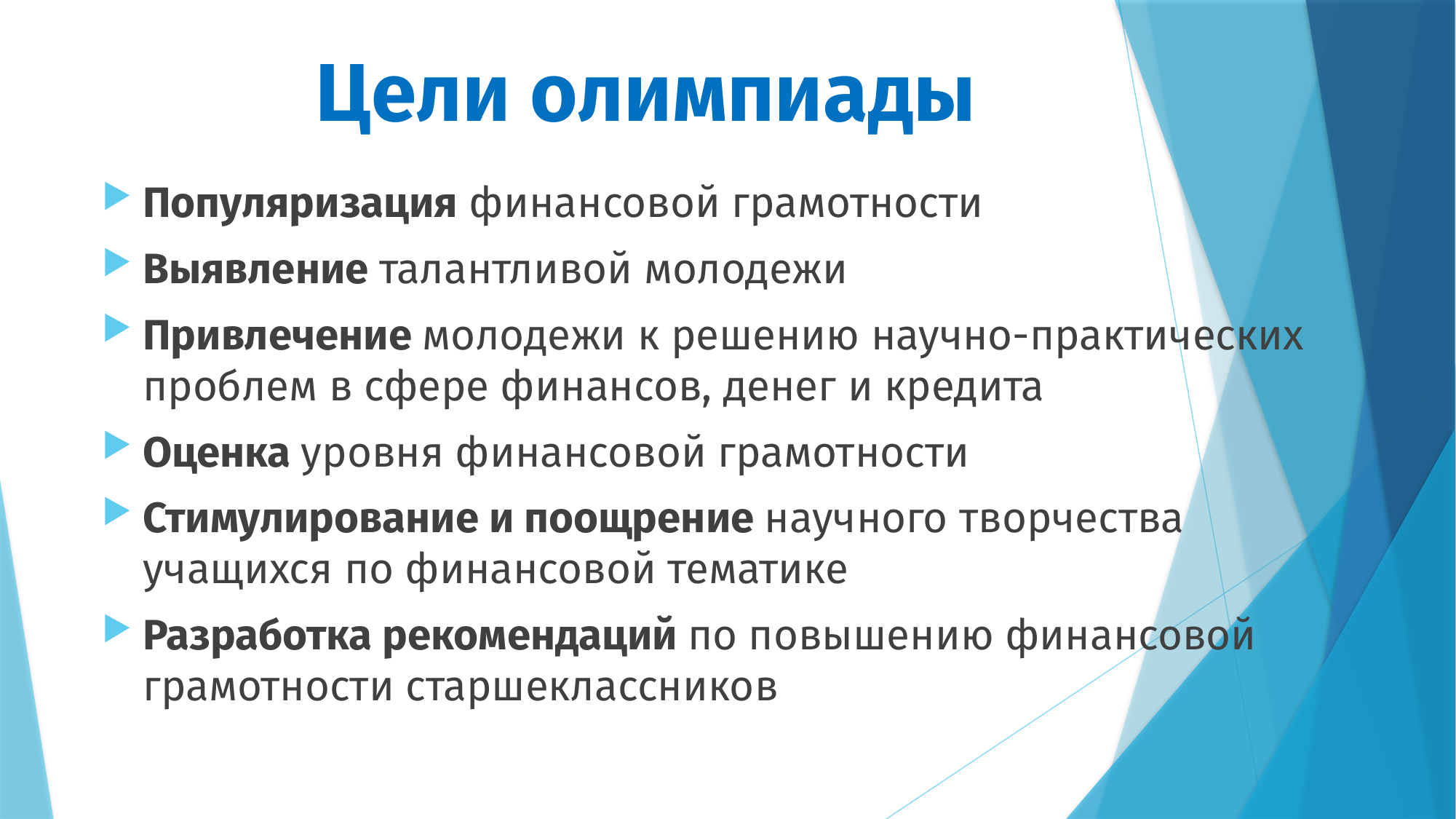

# Цели олимпиады
Популяризация финансовой грамотности
Выявление талантливой молодежи
Привлечение молодежи к решению научно-практических проблем в сфере финансов, денег и кредита
Оценка уровня финансовой грамотности
Стимулирование и поощрение научного творчества учащихся по финансовой тематике
Разработка рекомендаций по повышению финансовой грамотности старшеклассников